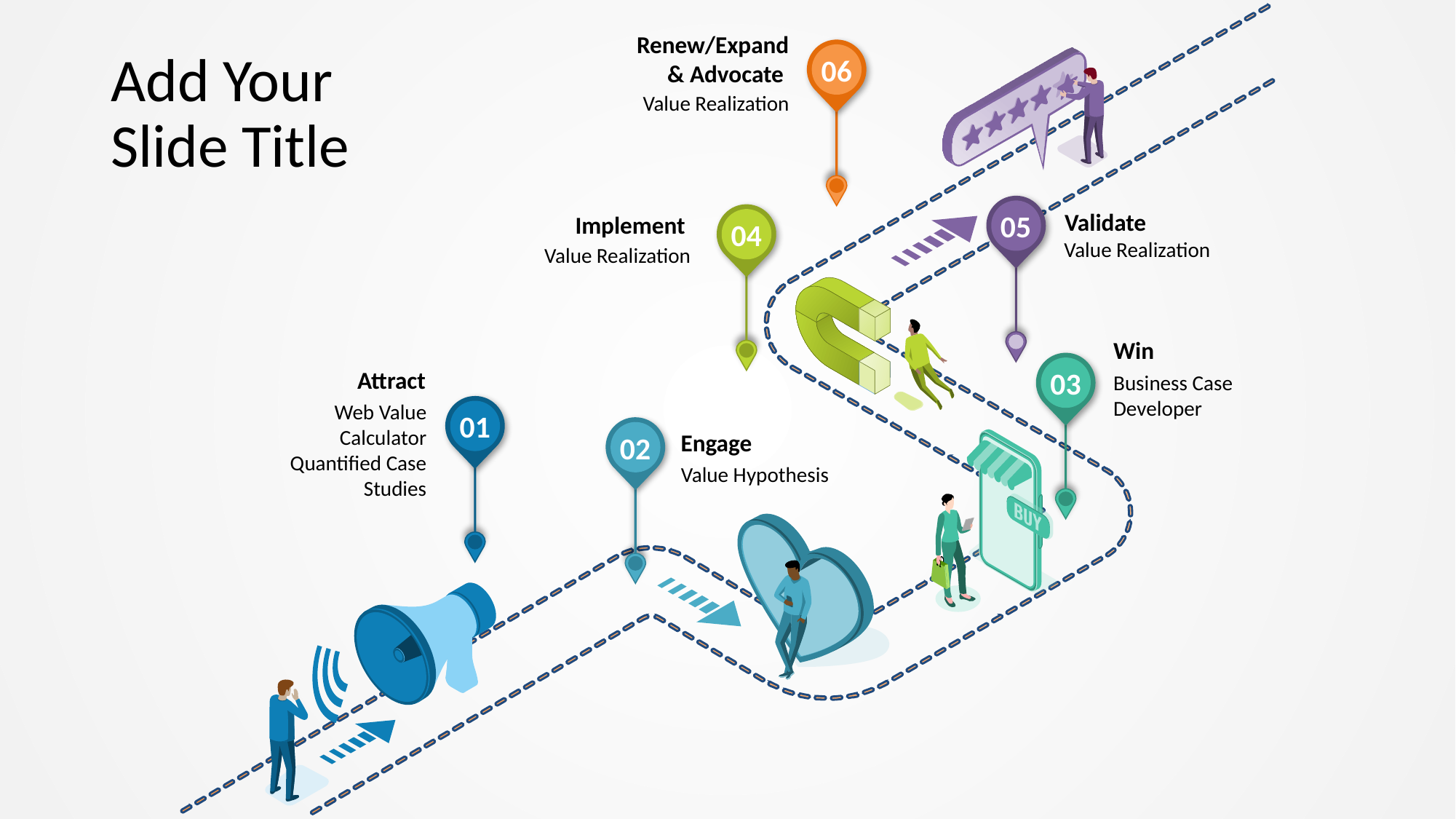

Renew/Expand & Advocate

06

# Add Your Slide Title

Value Realization

05

Validate

04

Implement

Value Realization
Value Realization

Win

03

Attract
Business Case Developer
Web Value Calculator Quantified Case Studies

01

02

Engage

Value Hypothesis